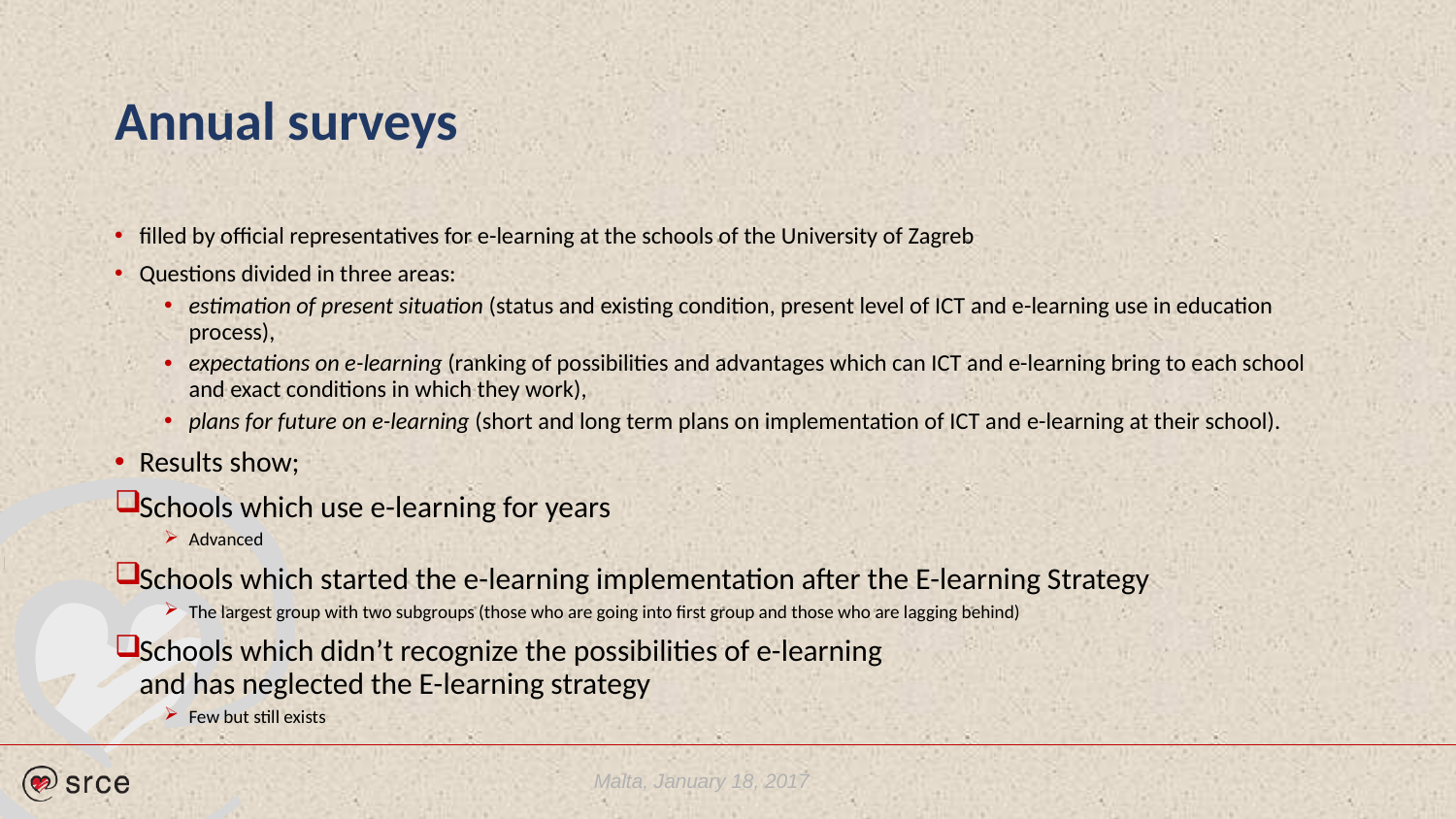

# Annual surveys
filled by official representatives for e-learning at the schools of the University of Zagreb
Questions divided in three areas:
estimation of present situation (status and existing condition, present level of ICT and e-learning use in education process),
expectations on e-learning (ranking of possibilities and advantages which can ICT and e-learning bring to each school and exact conditions in which they work),
plans for future on e-learning (short and long term plans on implementation of ICT and e-learning at their school).
Results show;
Schools which use e-learning for years
Advanced
Schools which started the e-learning implementation after the E-learning Strategy
The largest group with two subgroups (those who are going into first group and those who are lagging behind)
Schools which didn’t recognize the possibilities of e-learning
and has neglected the E-learning strategy
Few but still exists

Malta, January 18, 2017